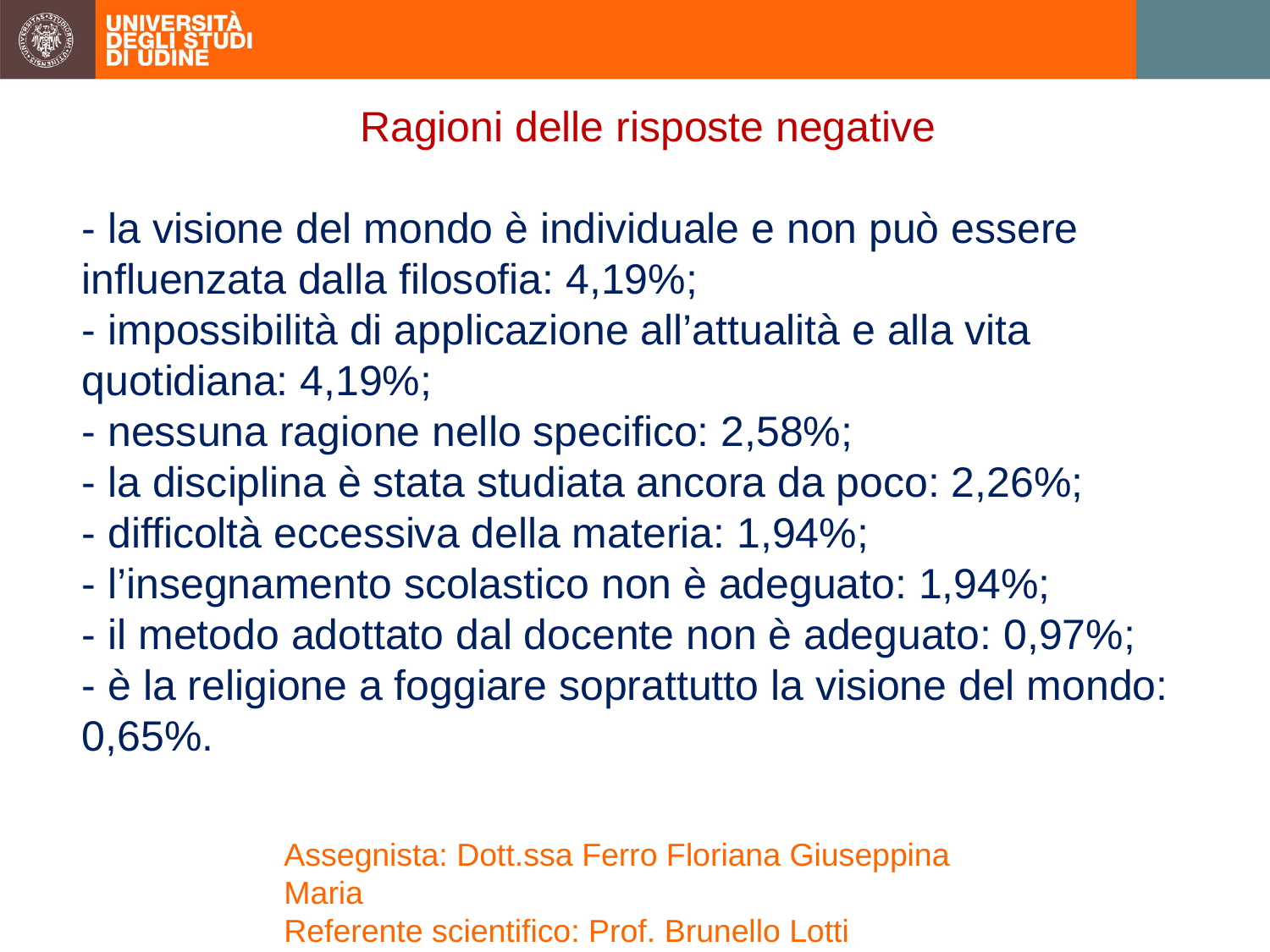

Ragioni delle risposte negative

- la visione del mondo è individuale e non può essere influenzata dalla filosofia: 4,19%;
- impossibilità di applicazione all’attualità e alla vita quotidiana: 4,19%;
- nessuna ragione nello specifico: 2,58%;
- la disciplina è stata studiata ancora da poco: 2,26%;
- difficoltà eccessiva della materia: 1,94%;
- l’insegnamento scolastico non è adeguato: 1,94%;
- il metodo adottato dal docente non è adeguato: 0,97%;
- è la religione a foggiare soprattutto la visione del mondo: 0,65%.
Assegnista: Dott.ssa Ferro Floriana Giuseppina Maria
Referente scientifico: Prof. Brunello Lotti